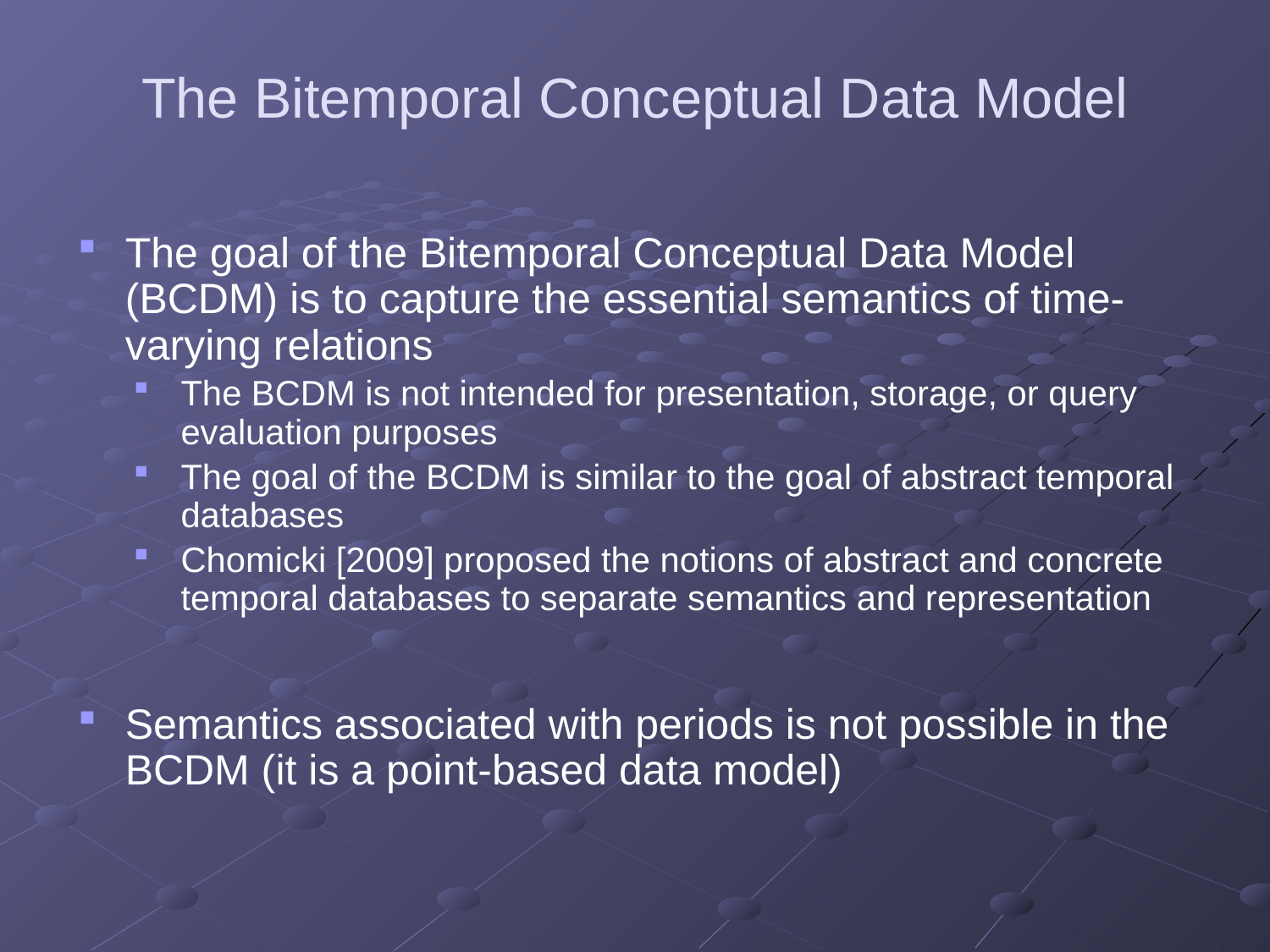

# The Bitemporal Conceptual Data Model

The goal of the Bitemporal Conceptual Data Model (BCDM) is to capture the essential semantics of time-varying relations
The BCDM is not intended for presentation, storage, or query evaluation purposes
The goal of the BCDM is similar to the goal of abstract temporal databases
Chomicki [2009] proposed the notions of abstract and concrete temporal databases to separate semantics and representation

Semantics associated with periods is not possible in the BCDM (it is a point-based data model)